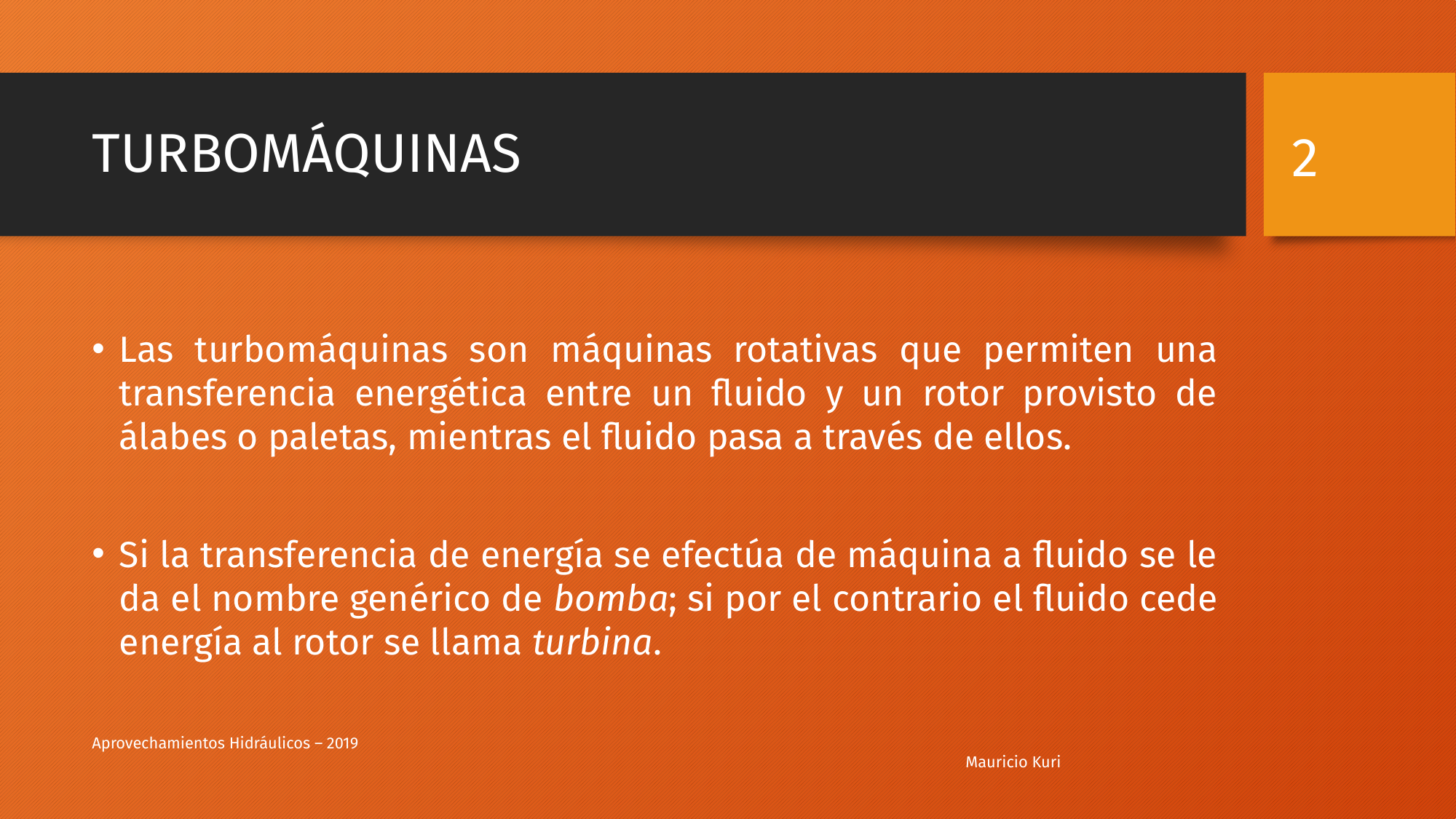

# TURBOMÁQUINAS
2
Las turbomáquinas son máquinas rotativas que permiten una transferencia energética entre un fluido y un rotor provisto de álabes o paletas, mientras el fluido pasa a través de ellos.

Si la transferencia de energía se efectúa de máquina a fluido se le da el nombre genérico de bomba; si por el contrario el fluido cede energía al rotor se llama turbina.
Aprovechamientos Hidráulicos – 2019 																	Mauricio Kuri